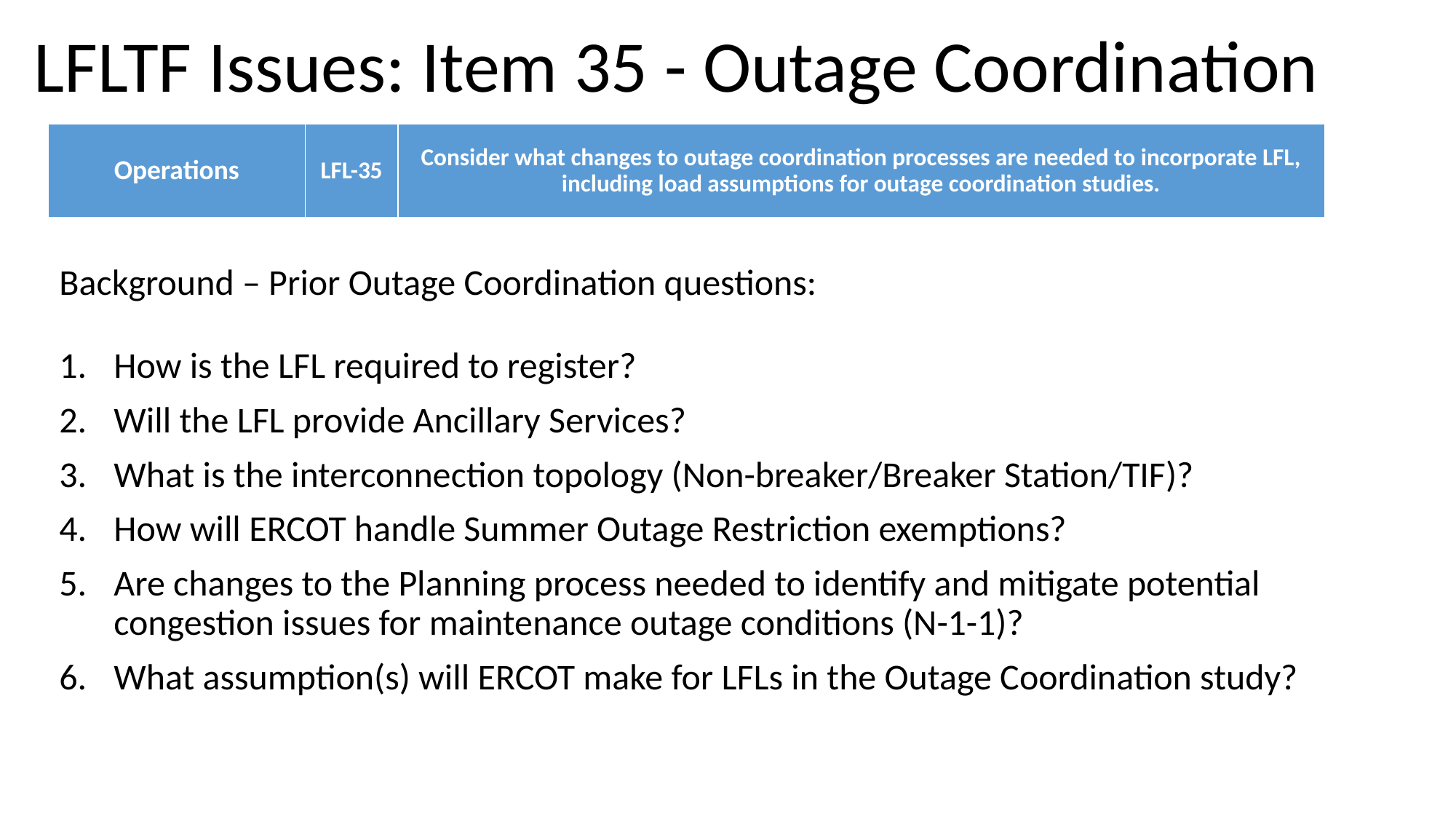

# LFLTF Issues: Item 35 - Outage Coordination
| Operations | LFL-35 | Consider what changes to outage coordination processes are needed to incorporate LFL, including load assumptions for outage coordination studies. |
| --- | --- | --- |
Background – Prior Outage Coordination questions:

How is the LFL required to register?
Will the LFL provide Ancillary Services?
What is the interconnection topology (Non-breaker/Breaker Station/TIF)?
How will ERCOT handle Summer Outage Restriction exemptions?
Are changes to the Planning process needed to identify and mitigate potential congestion issues for maintenance outage conditions (N-1-1)?
What assumption(s) will ERCOT make for LFLs in the Outage Coordination study?